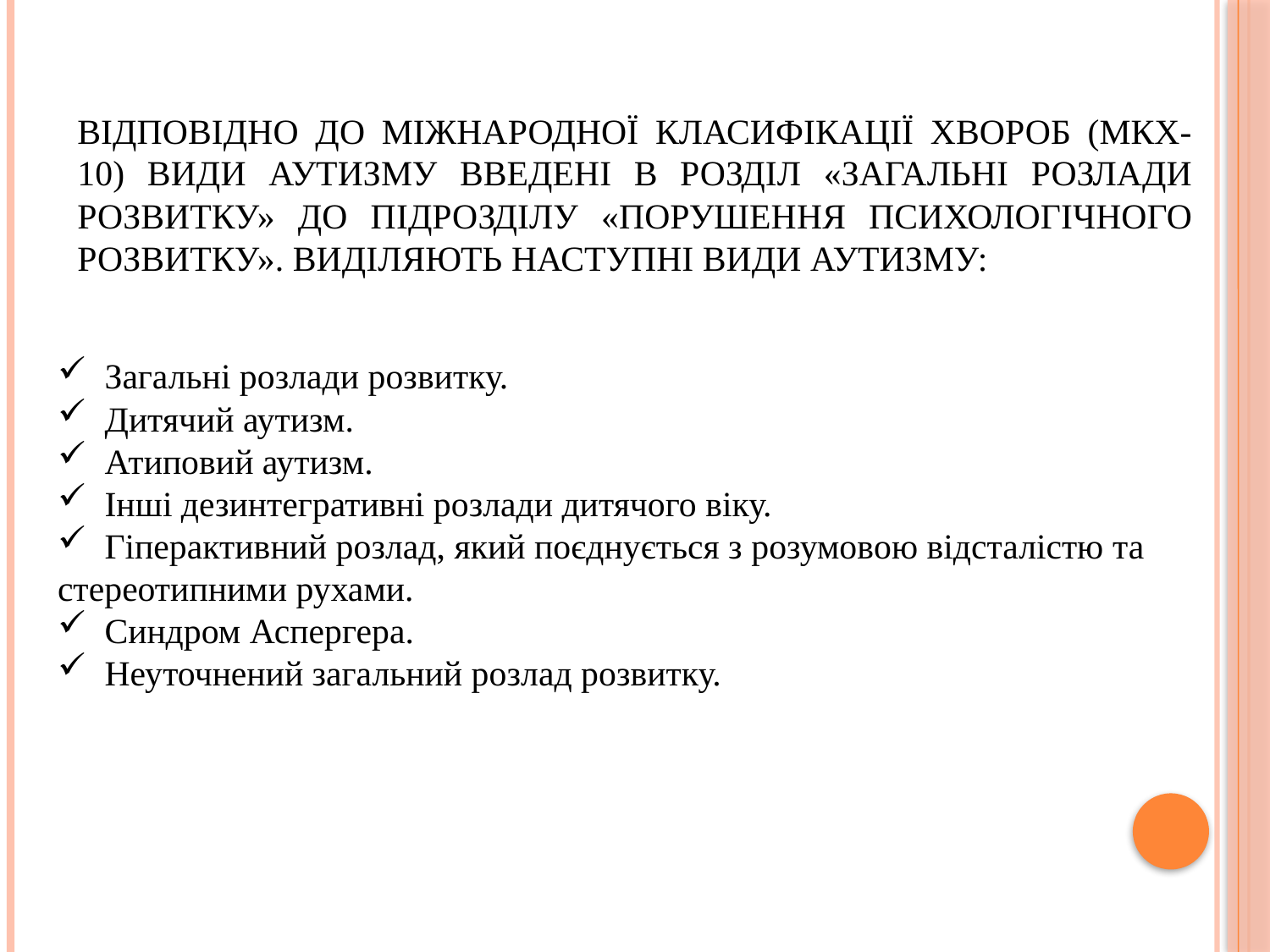

# Відповідно до Міжнародної класифікації хвороб (МКХ-10) види аутизму введені в розділ «Загальні розлади розвитку» до підрозділу «Порушення психологічного розвитку». Виділяють наступні види аутизму:
  Загальні розлади розвитку.
  Дитячий аутизм.
  Атиповий аутизм.
  Інші дезинтегративні розлади дитячого віку.
  Гіперактивний розлад, який поєднується з розумовою відсталістю та стереотипними рухами.
  Синдром Аспергера.
  Неуточнений загальний розлад розвитку.